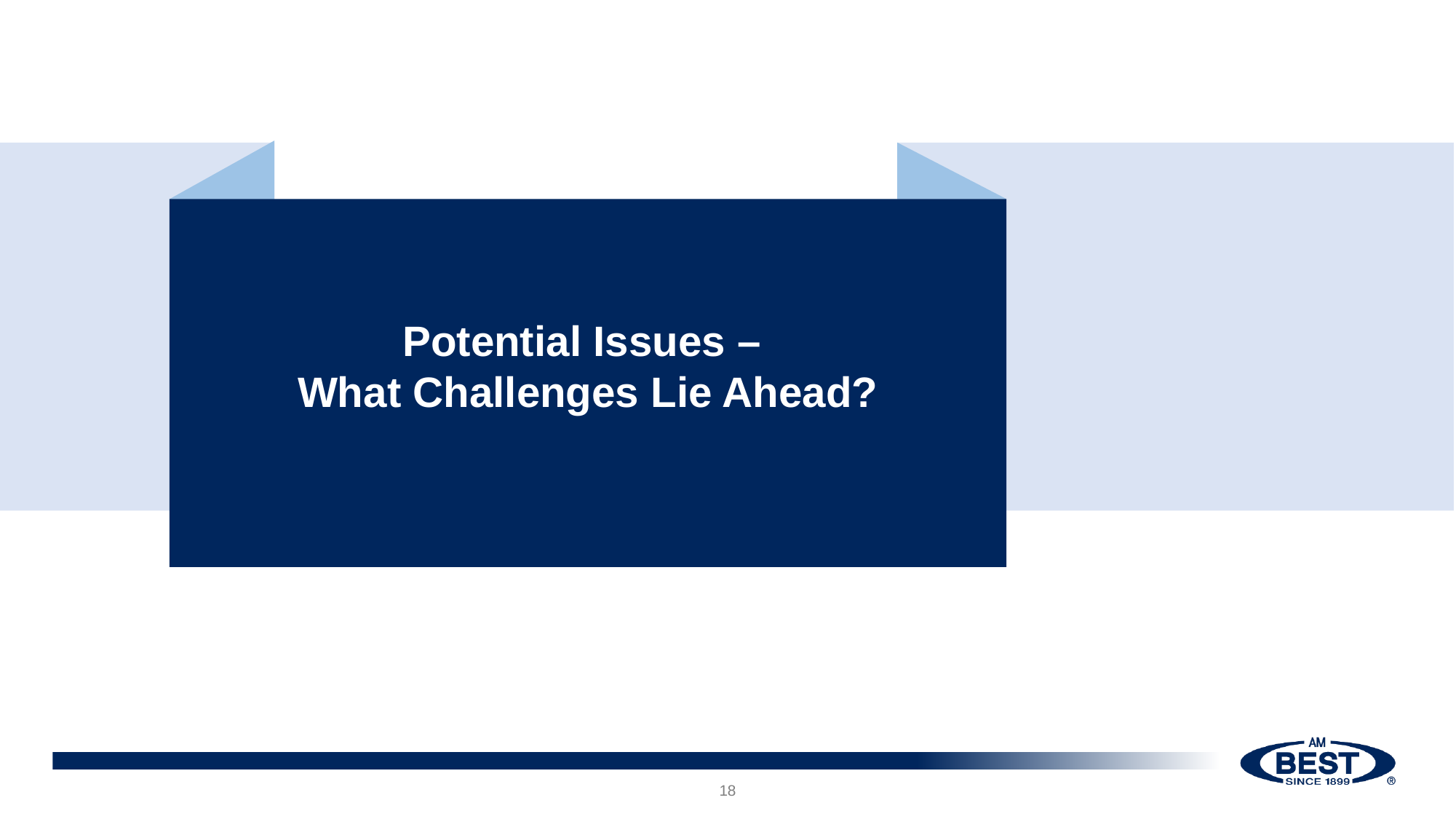

Potential Issues –
What Challenges Lie Ahead?

18